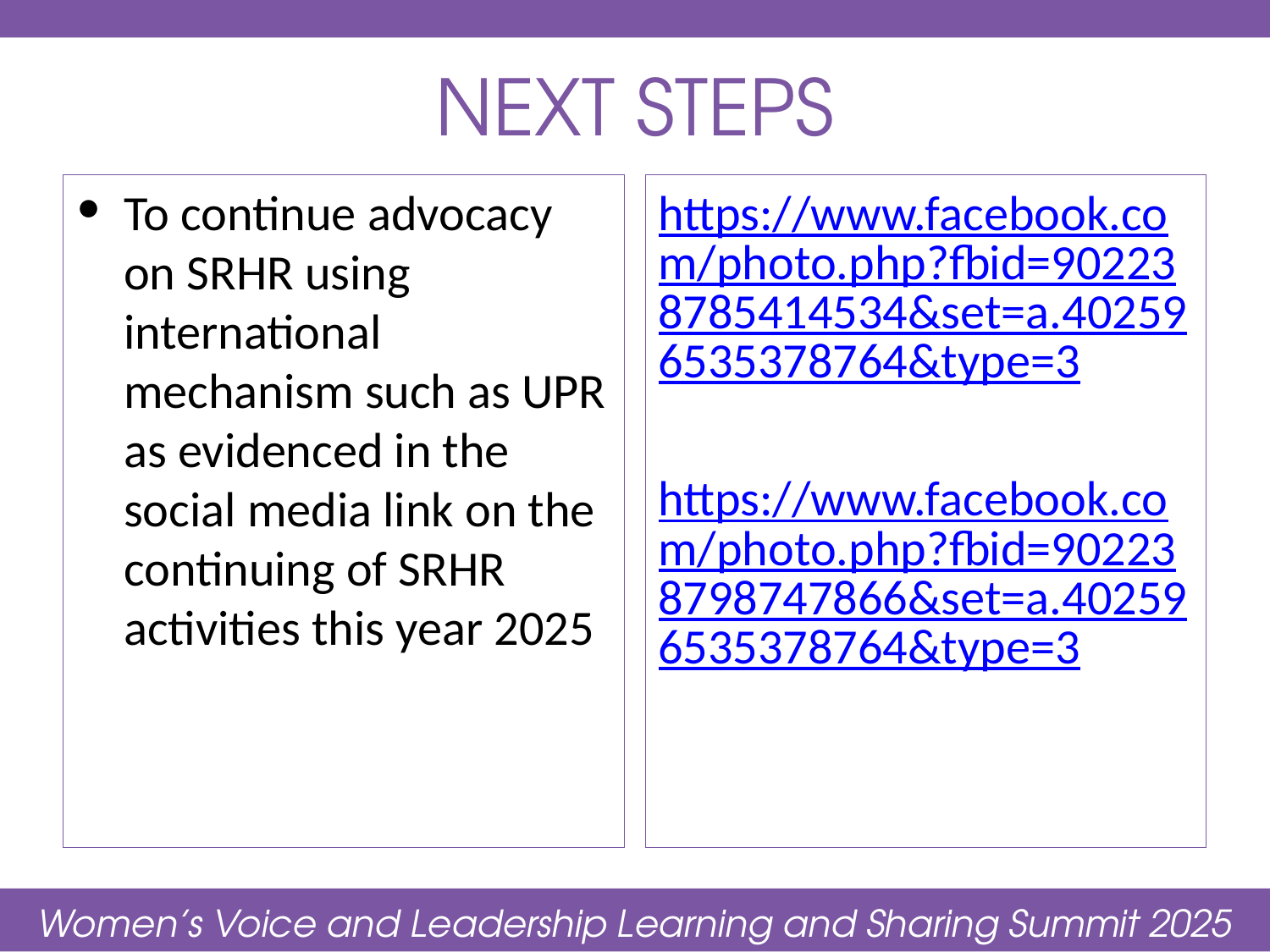

Women’s Voice and Leadership Learning and Sharing Summit 2025
# NEXT STEPS
To continue advocacy on SRHR using international mechanism such as UPR as evidenced in the social media link on the continuing of SRHR activities this year 2025
https://www.facebook.com/photo.php?fbid=902238785414534&set=a.402596535378764&type=3

https://www.facebook.com/photo.php?fbid=902238798747866&set=a.402596535378764&type=3